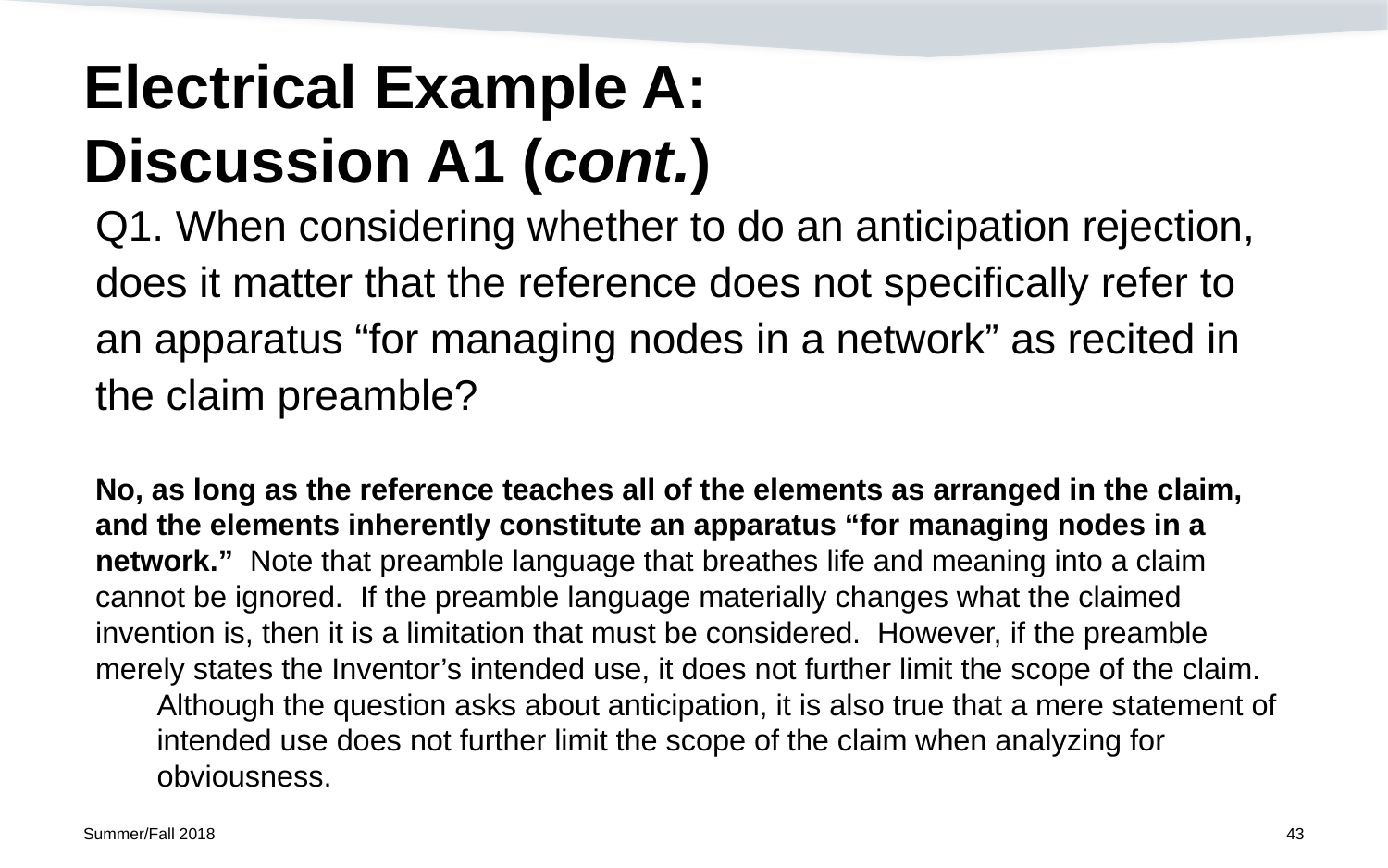

# Electrical Example A: Discussion A1 (cont.)
Q1. When considering whether to do an anticipation rejection, does it matter that the reference does not specifically refer to an apparatus “for managing nodes in a network” as recited in the claim preamble?

No, as long as the reference teaches all of the elements as arranged in the claim, and the elements inherently constitute an apparatus “for managing nodes in a network.”  Note that preamble language that breathes life and meaning into a claim cannot be ignored.  If the preamble language materially changes what the claimed invention is, then it is a limitation that must be considered.  However, if the preamble merely states the Inventor’s intended use, it does not further limit the scope of the claim.
Although the question asks about anticipation, it is also true that a mere statement of intended use does not further limit the scope of the claim when analyzing for obviousness.
Summer/Fall 2018
43